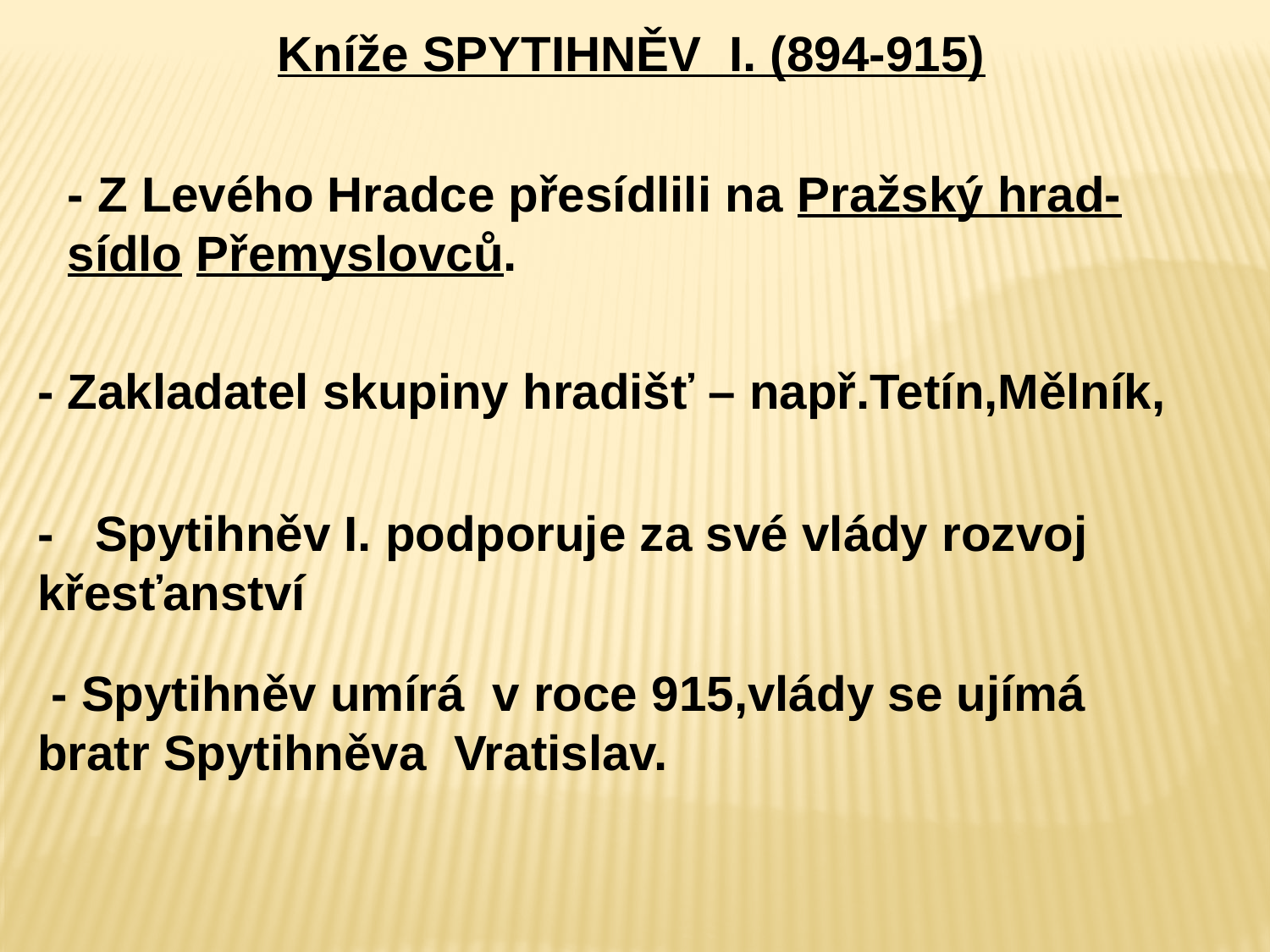

Kníže SPYTIHNĚV  I. (894-915)
- Z Levého Hradce přesídlili na Pražský hrad- sídlo Přemyslovců.
- Zakladatel skupiny hradišť – např.Tetín,Mělník,
-   Spytihněv I. podporuje za své vlády rozvoj křesťanství
 - Spytihněv umírá  v roce 915,vlády se ujímá bratr Spytihněva  Vratislav.